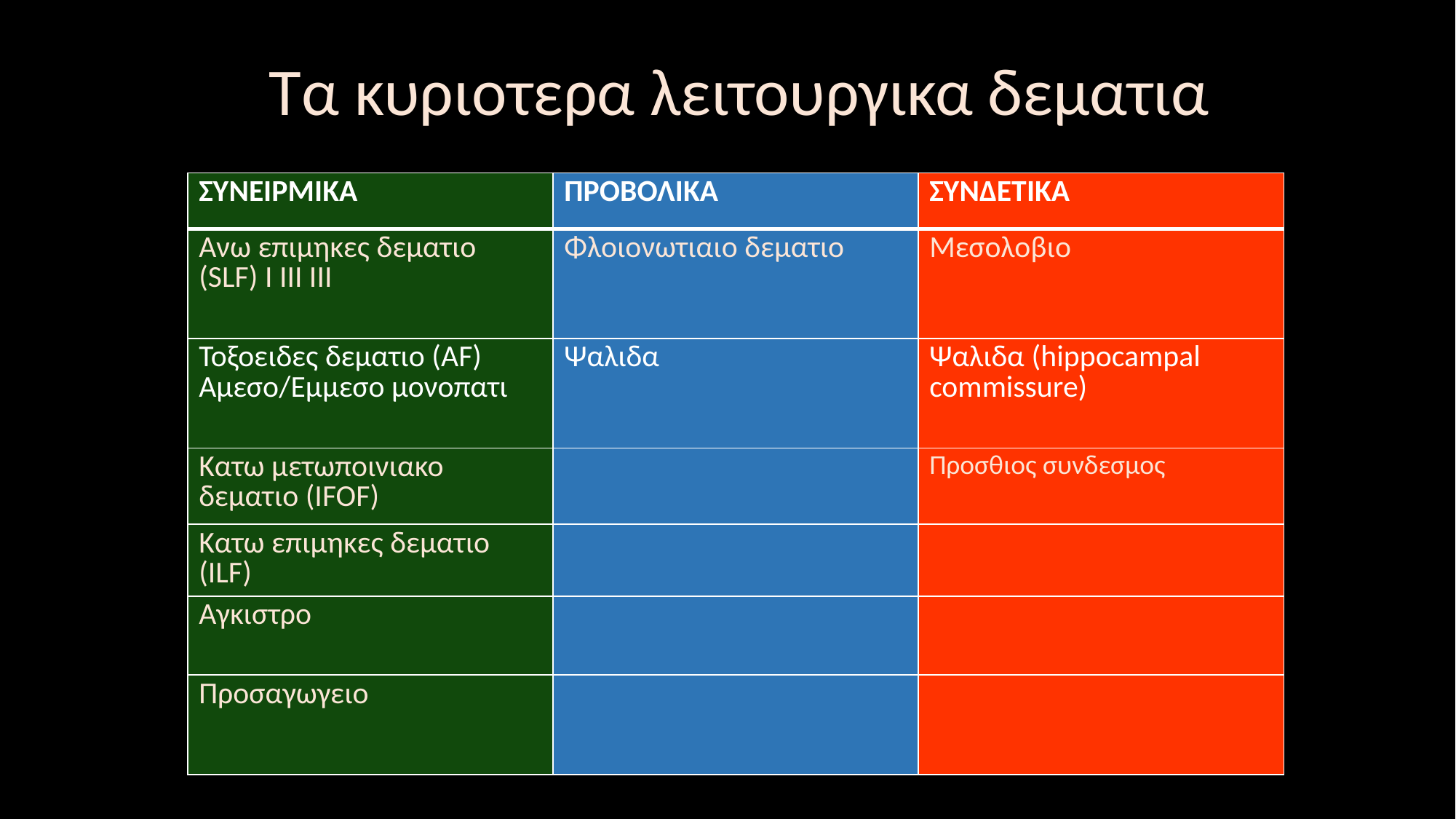

# Τα κυριοτερα λειτουργικα δεματια
| ΣΥΝΕΙΡΜΙΚΑ | ΠΡΟΒΟΛΙΚΑ | ΣΥΝΔΕΤΙΚΑ |
| --- | --- | --- |
| Ανω επιμηκες δεματιο (SLF) I III III | Φλοιονωτιαιο δεματιο | Μεσολοβιο |
| Τοξοειδες δεματιο (AF) Αμεσο/Εμμεσο μονοπατι | Ψαλιδα | Ψαλιδα (hippocampal commissure) |
| Κατω μετωποινιακο δεματιο (IFOF) |  | Προσθιος συνδεσμος |
| Κατω επιμηκες δεματιο (ILF) |  |  |
| Αγκιστρο |  |  |
| Προσαγωγειο |  |  |